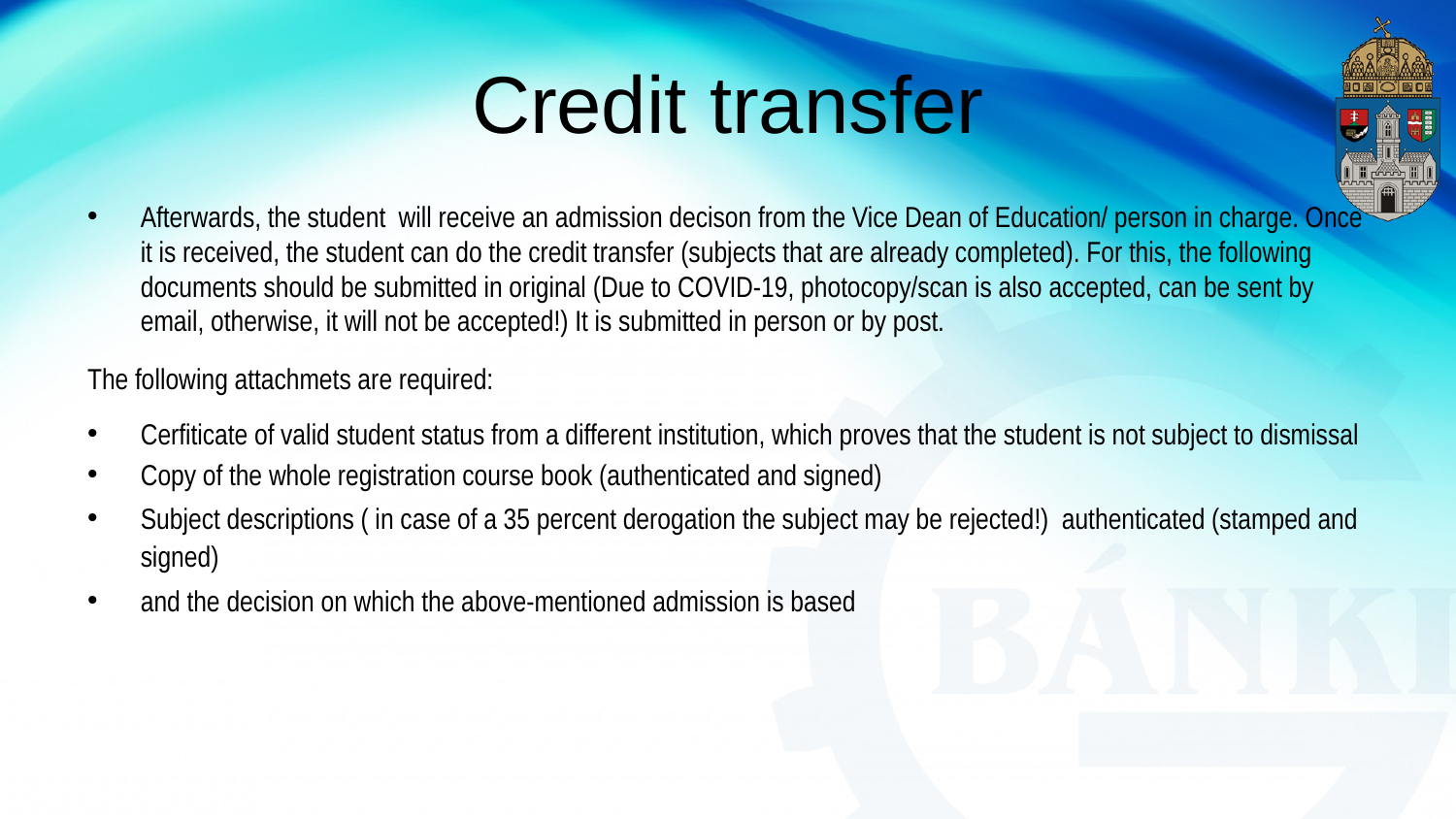

# Credit transfer
Afterwards, the student  will receive an admission decison from the Vice Dean of Education/ person in charge. Once it is received, the student can do the credit transfer (subjects that are already completed). For this, the following documents should be submitted in original (Due to COVID-19, photocopy/scan is also accepted, can be sent by email, otherwise, it will not be accepted!) It is submitted in person or by post.
The following attachmets are required:
Cerfiticate of valid student status from a different institution, which proves that the student is not subject to dismissal
Copy of the whole registration course book (authenticated and signed)
Subject descriptions ( in case of a 35 percent derogation the subject may be rejected!)  authenticated (stamped and signed)
and the decision on which the above-mentioned admission is based